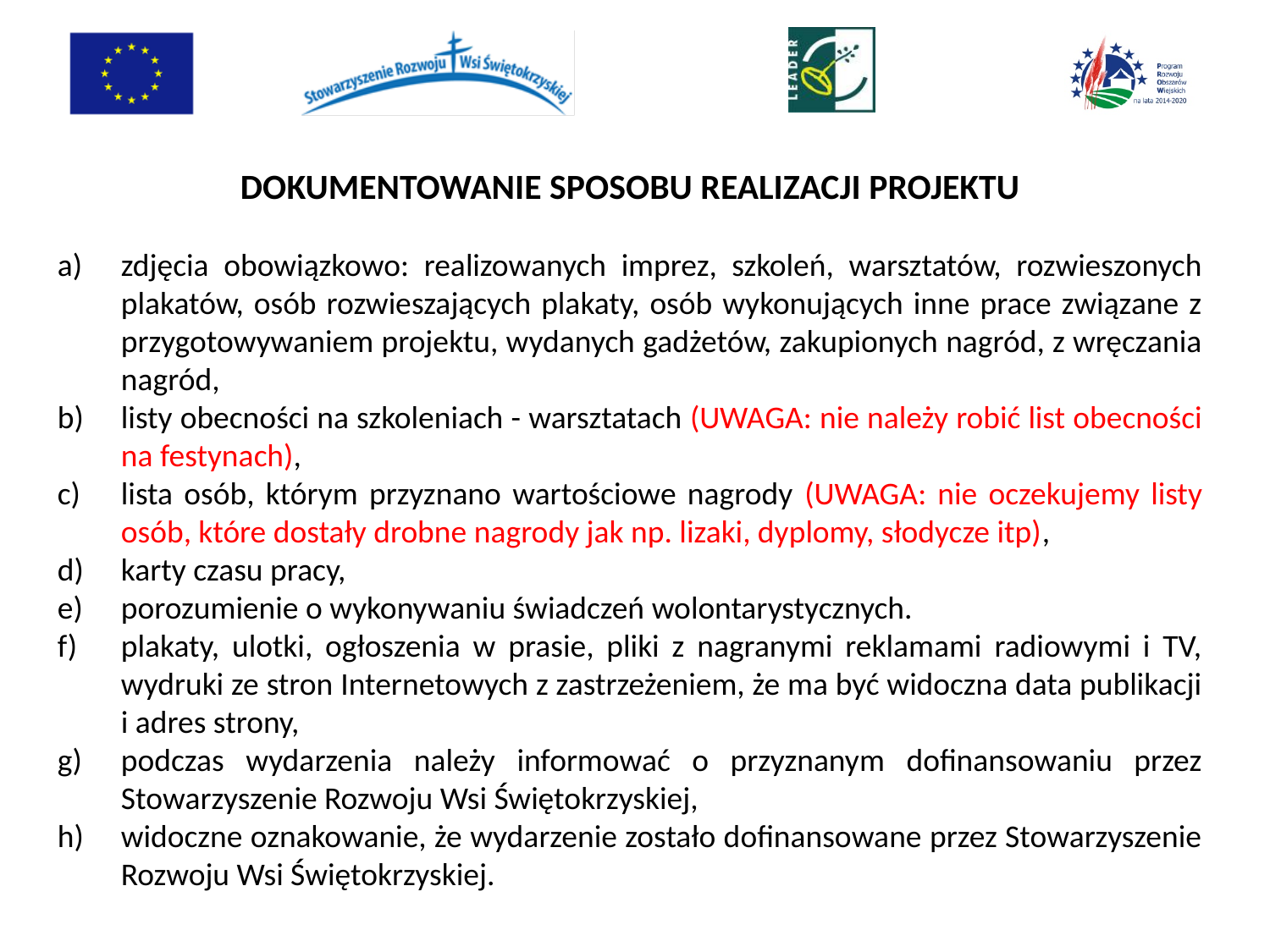

DOKUMENTOWANIE SPOSOBU REALIZACJI PROJEKTU

zdjęcia obowiązkowo: realizowanych imprez, szkoleń, warsztatów, rozwieszonych plakatów, osób rozwieszających plakaty, osób wykonujących inne prace związane z przygotowywaniem projektu, wydanych gadżetów, zakupionych nagród, z wręczania nagród,
listy obecności na szkoleniach - warsztatach (UWAGA: nie należy robić list obecności na festynach),
lista osób, którym przyznano wartościowe nagrody (UWAGA: nie oczekujemy listy osób, które dostały drobne nagrody jak np. lizaki, dyplomy, słodycze itp),
karty czasu pracy,
porozumienie o wykonywaniu świadczeń wolontarystycznych.
plakaty, ulotki, ogłoszenia w prasie, pliki z nagranymi reklamami radiowymi i TV, wydruki ze stron Internetowych z zastrzeżeniem, że ma być widoczna data publikacji i adres strony,
podczas wydarzenia należy informować o przyznanym dofinansowaniu przez Stowarzyszenie Rozwoju Wsi Świętokrzyskiej,
widoczne oznakowanie, że wydarzenie zostało dofinansowane przez Stowarzyszenie Rozwoju Wsi Świętokrzyskiej.